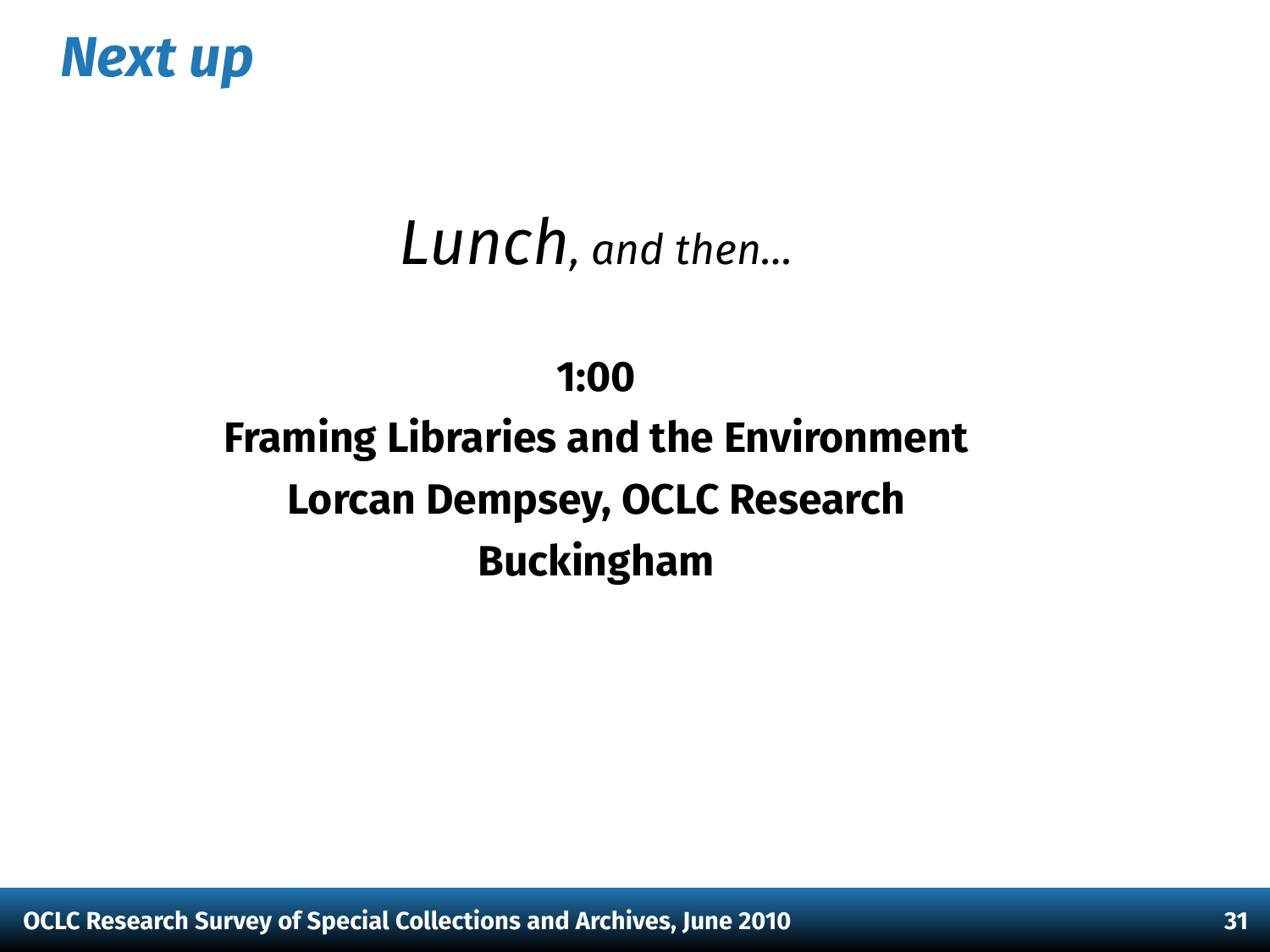

# Next up
Lunch, and then…

1:00
Framing Libraries and the Environment
Lorcan Dempsey, OCLC Research
Buckingham